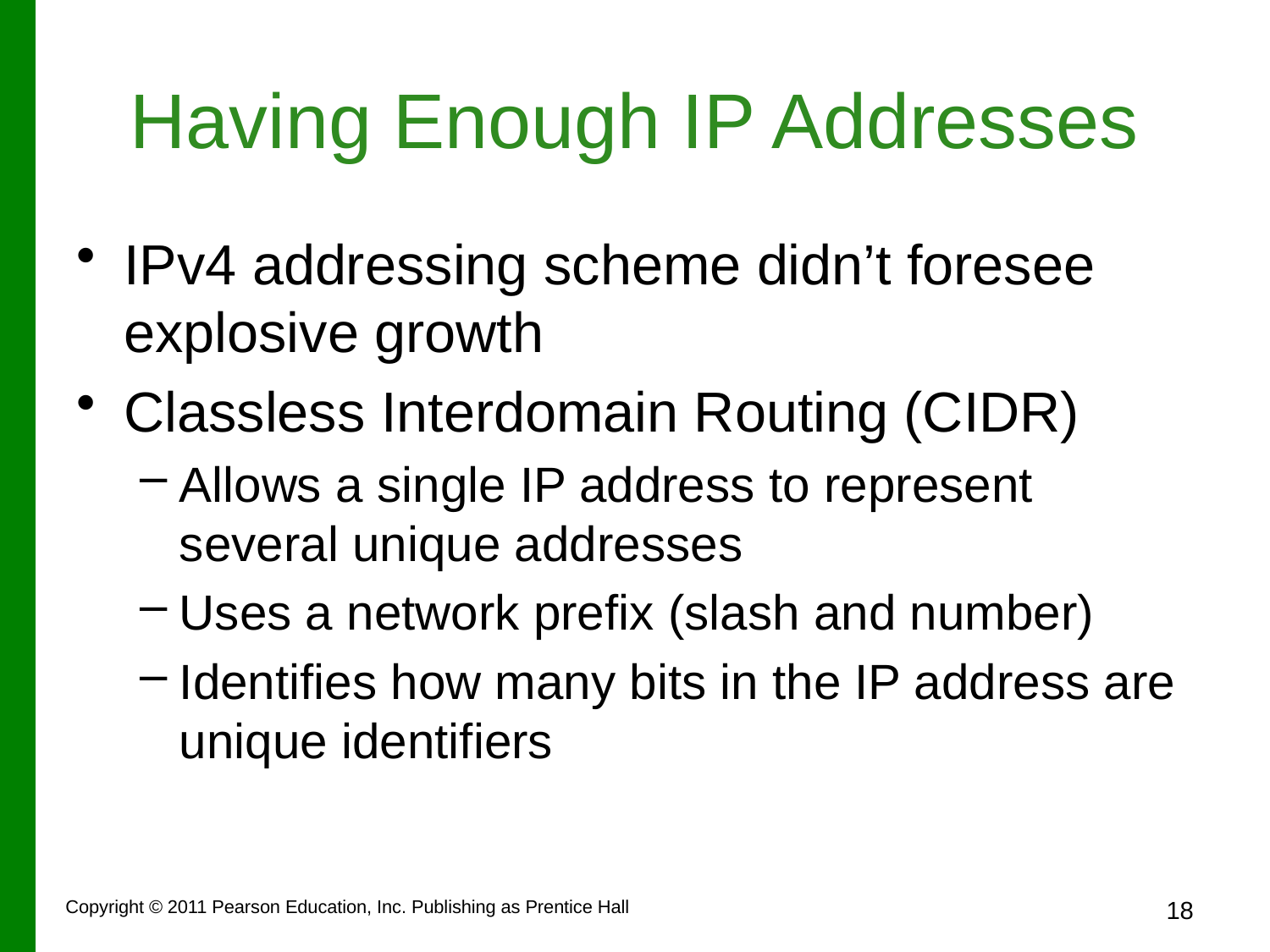

# Having Enough IP Addresses
IPv4 addressing scheme didn’t foresee explosive growth
Classless Interdomain Routing (CIDR)
Allows a single IP address to represent several unique addresses
Uses a network prefix (slash and number)
Identifies how many bits in the IP address are unique identifiers
Copyright © 2011 Pearson Education, Inc. Publishing as Prentice Hall

18